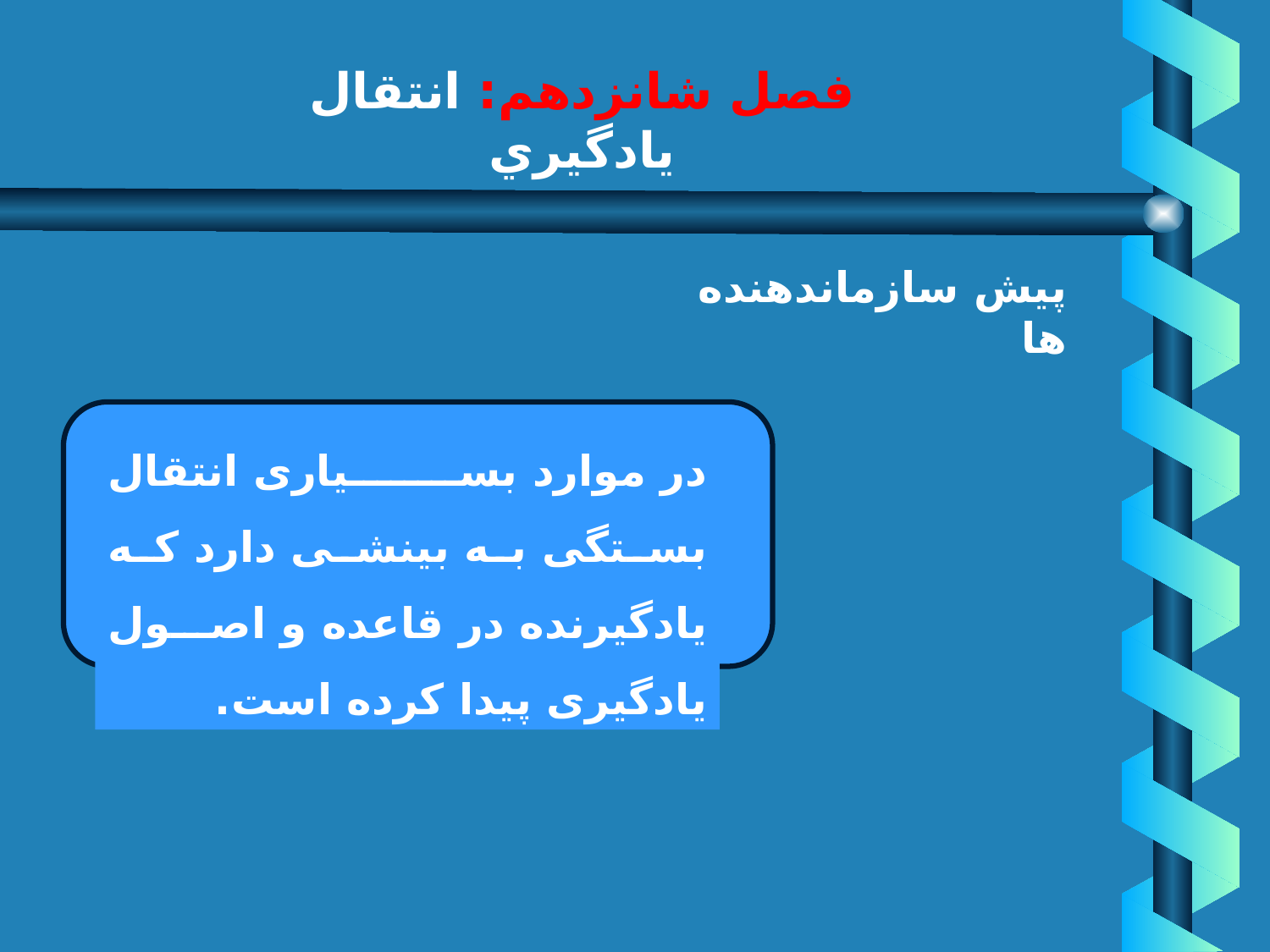

# فصل شانزدهم: انتقال يادگيري
پيش سازماندهنده ها

در موارد بسيارى انتقال بستگى به بينشى دارد كه يادگيرنده در قاعده و اصول يادگيرى پيدا كرده است.